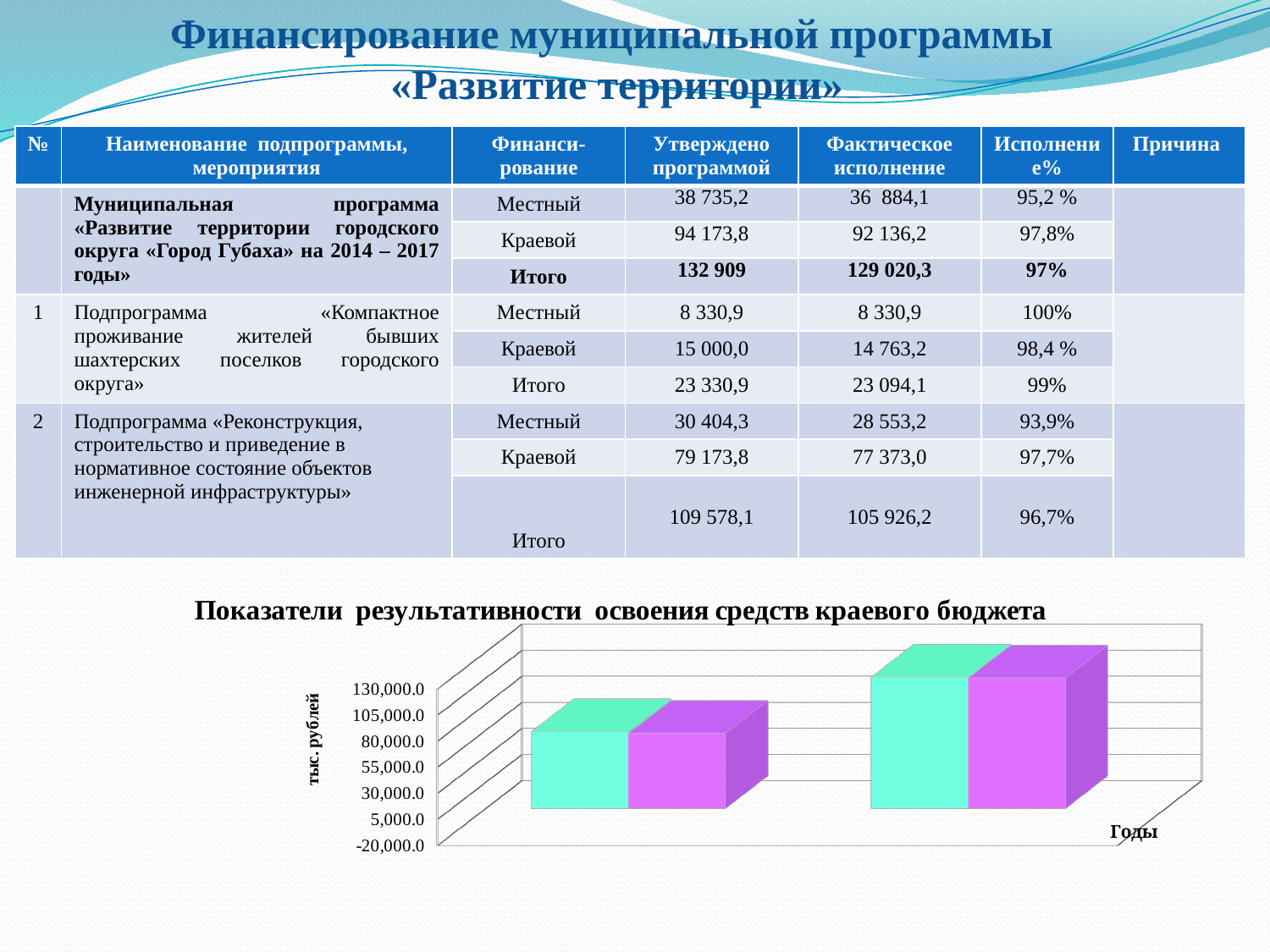

# Финансирование муниципальной программы «Развитие территории»
| № | Наименование подпрограммы, мероприятия | Финанси-рование | Утверждено программой | Фактическое исполнение | Исполнение% | Причина |
| --- | --- | --- | --- | --- | --- | --- |
|  | Муниципальная программа «Развитие территории городского округа «Город Губаха» на 2014 – 2017 годы» | Местный | 38 735,2 | 36  884,1 | 95,2 % |  |
|  |  | Краевой | 94 173,8 | 92 136,2 | 97,8% |  |
|  |  | Итого | 132 909 | 129 020,3 | 97% |  |
| 1 | Подпрограмма «Компактное проживание жителей бывших шахтерских поселков городского округа» | Местный | 8 330,9 | 8 330,9 | 100% |  |
|  |  | Краевой | 15 000,0 | 14 763,2 | 98,4 % |  |
|  |  | Итого | 23 330,9 | 23 094,1 | 99% |  |
| 2 | Подпрограмма «Реконструкция, строительство и приведение в нормативное состояние объектов инженерной инфраструктуры» | Местный | 30 404,3 | 28 553,2 | 93,9% |  |
|  |  | Краевой | 79 173,8 | 77 373,0 | 97,7% |  |
|  |  | Итого | 109 578,1 | 105 926,2 | 96,7% |  |

[unsupported chart]